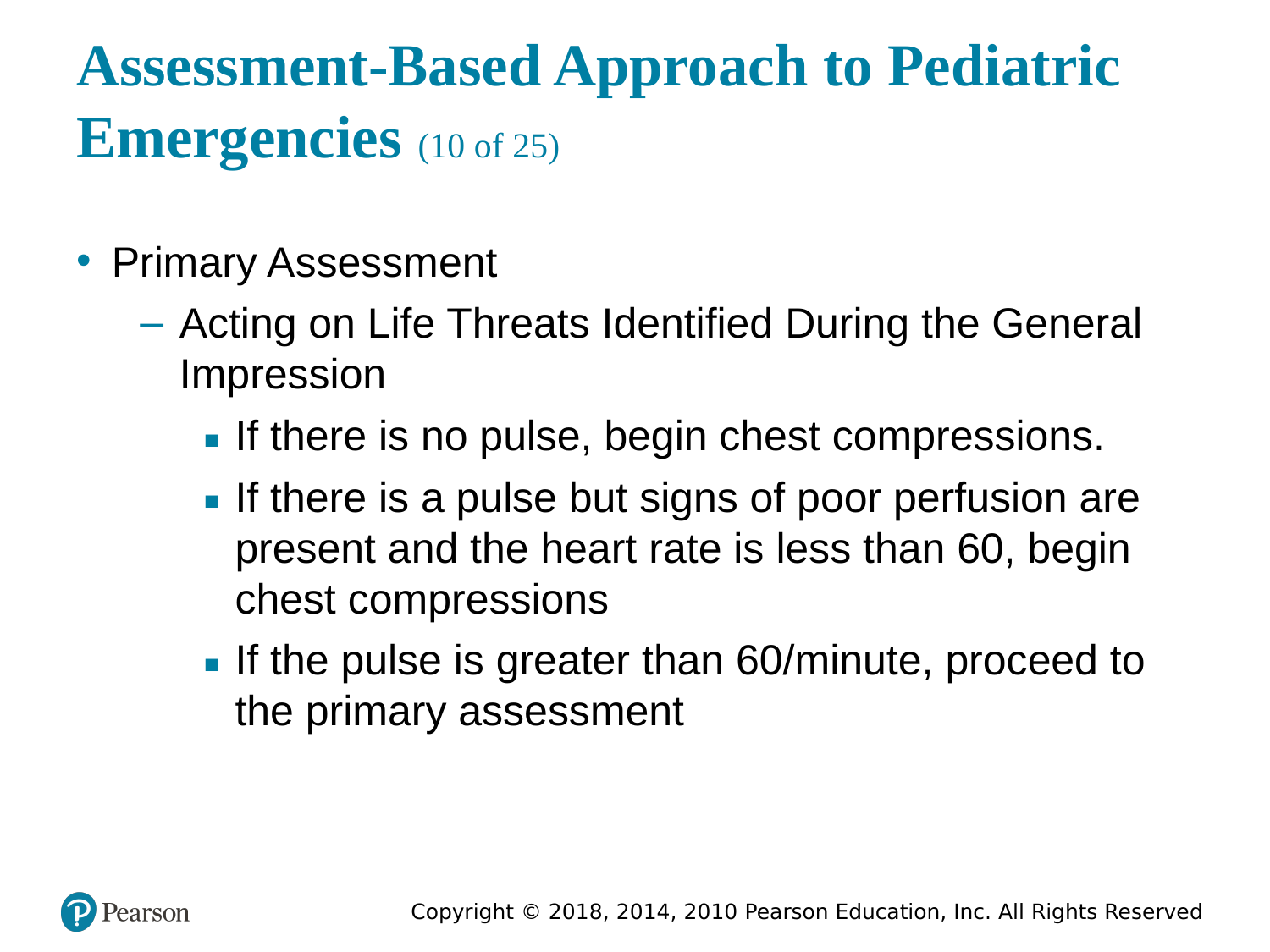

# Assessment-Based Approach to Pediatric Emergencies (10 of 25)
Primary Assessment
Acting on Life Threats Identified During the General Impression
If there is no pulse, begin chest compressions.
If there is a pulse but signs of poor perfusion are present and the heart rate is less than 60, begin chest compressions
If the pulse is greater than 60/minute, proceed to the primary assessment